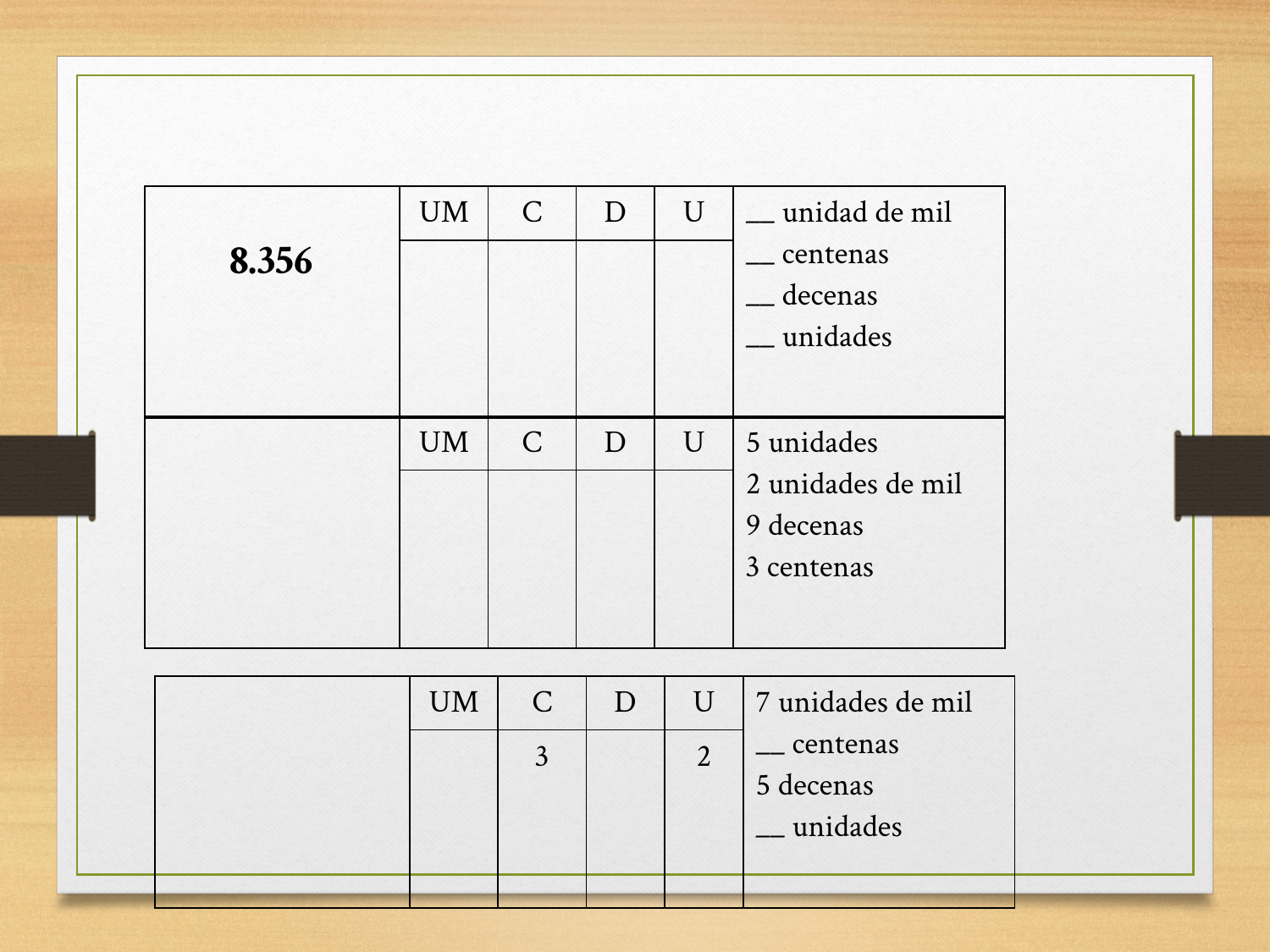

| 8.356 | UM | C | D | U | \_\_ unidad de mil \_\_ centenas \_\_ decenas \_\_ unidades |
| --- | --- | --- | --- | --- | --- |
|  |  |  |  |  |  |
|  | UM | C | D | U | 5 unidades 2 unidades de mil 9 decenas 3 centenas |
| --- | --- | --- | --- | --- | --- |
|  |  |  |  |  |  |
|  | UM | C | D | U | 7 unidades de mil \_\_ centenas 5 decenas \_\_ unidades |
| --- | --- | --- | --- | --- | --- |
|  |  | 3 |  | 2 |  |